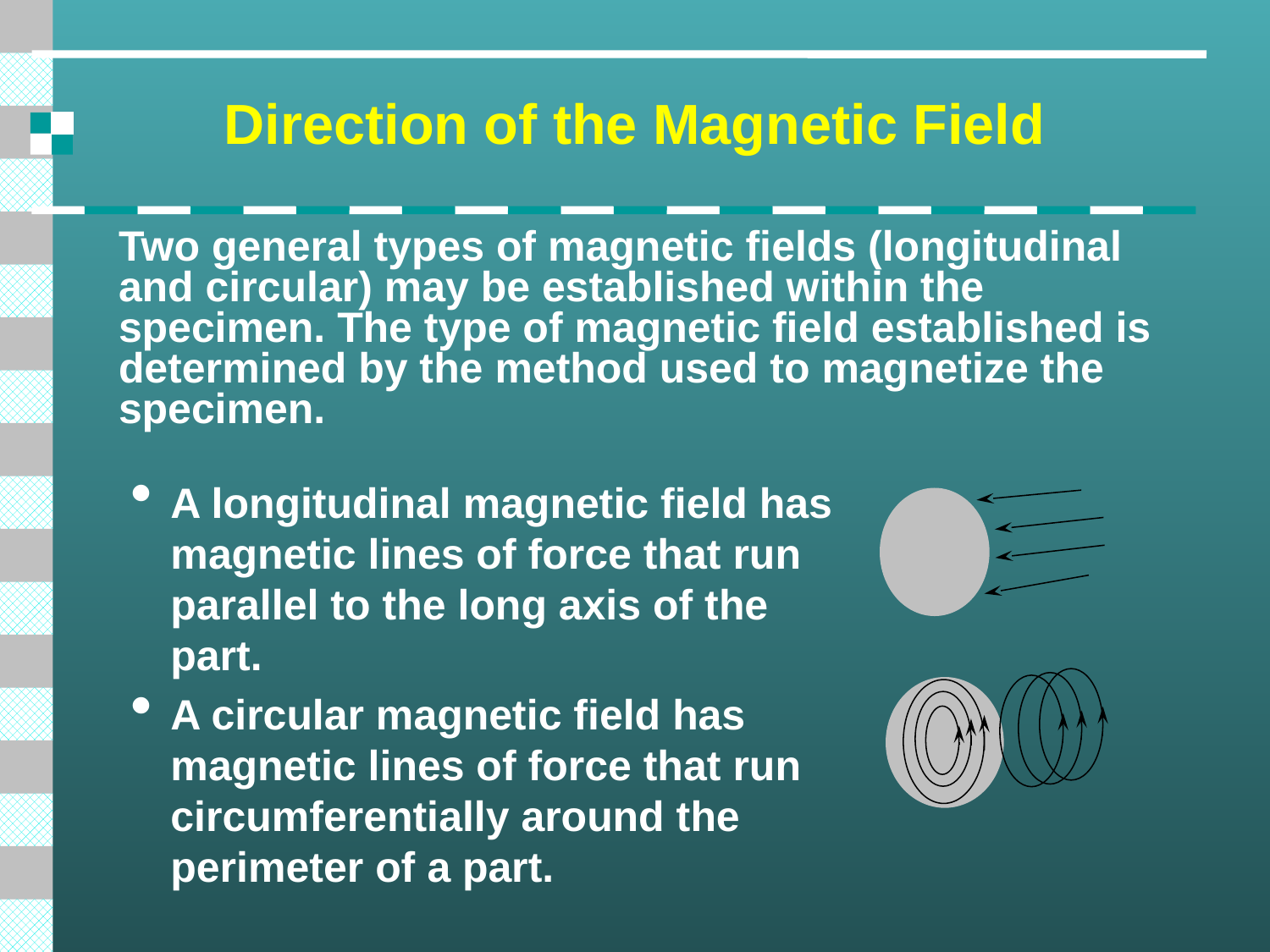

# Direction of the Magnetic Field
Two general types of magnetic fields (longitudinal and circular) may be established within the specimen. The type of magnetic field established is determined by the method used to magnetize the specimen.
A longitudinal magnetic field has  magnetic lines of force that run parallel to the long axis of the part.
A circular magnetic field has magnetic lines of force that run circumferentially around the perimeter of a part.